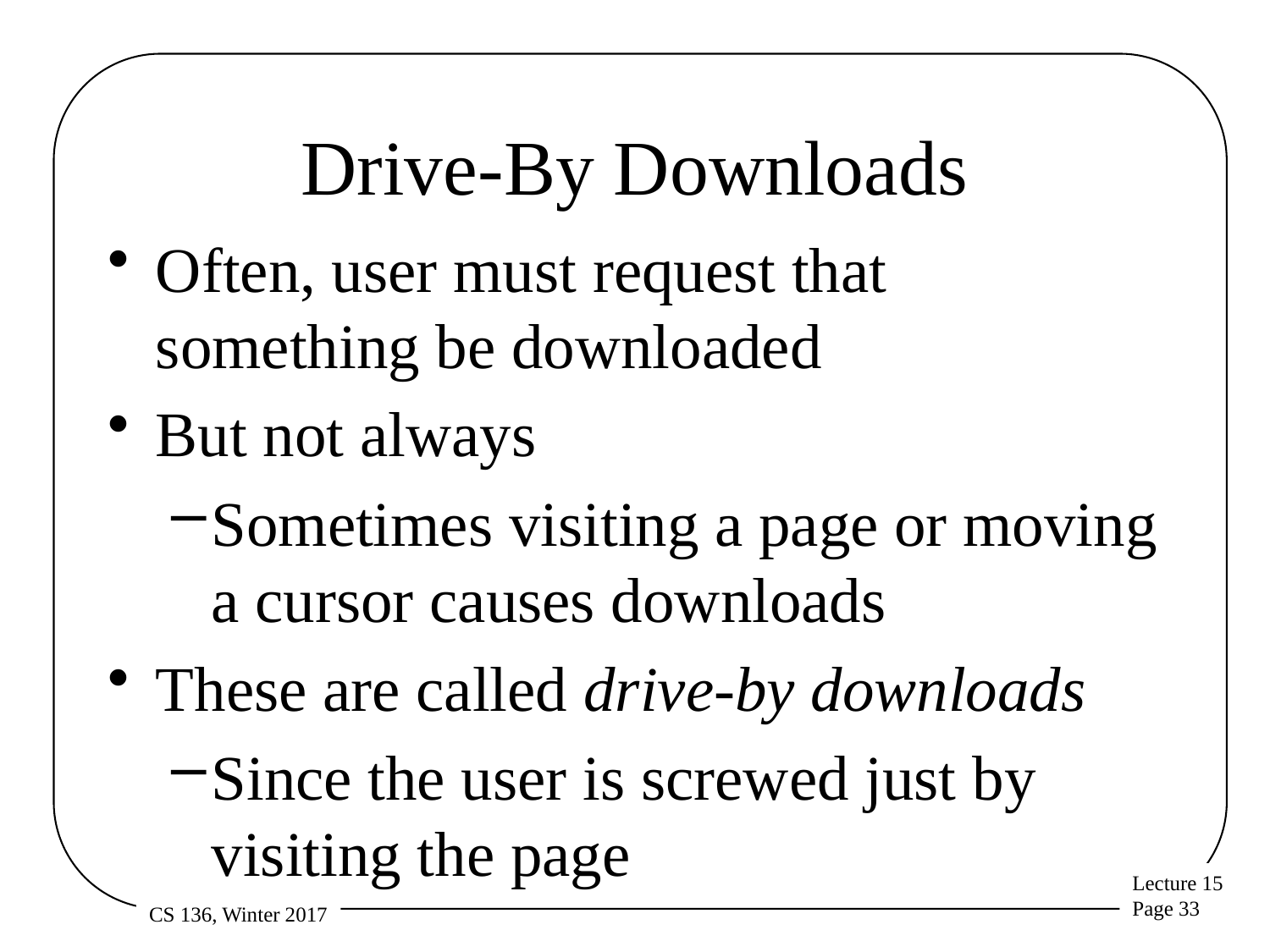

# Drive-By Downloads
Often, user must request that something be downloaded
But not always
Sometimes visiting a page or moving a cursor causes downloads
These are called drive-by downloads
Since the user is screwed just by visiting the page